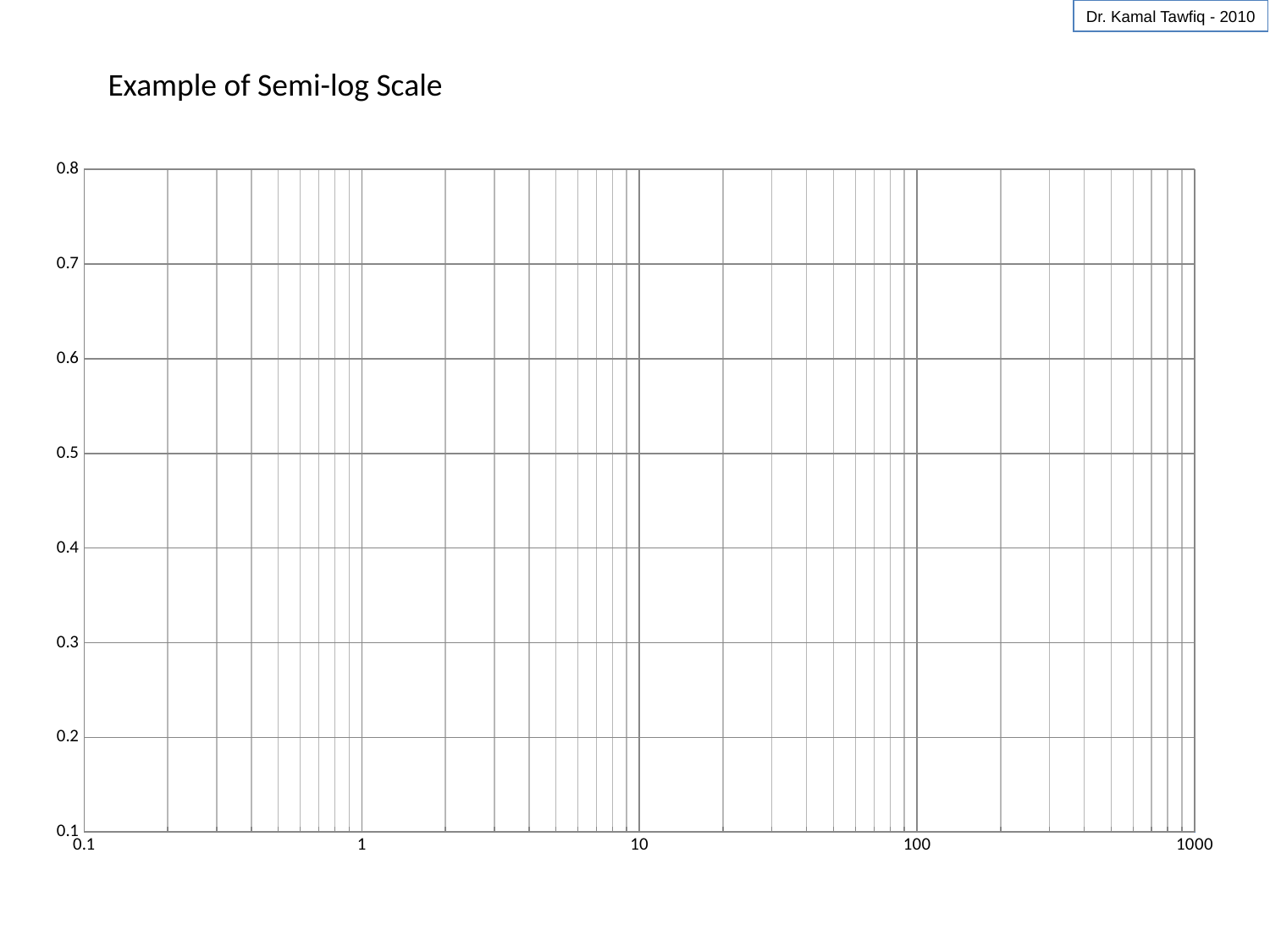

Dr. Kamal Tawfiq - 2010
Example of Semi-log Scale

### Chart

| Category |  |
|---|---|